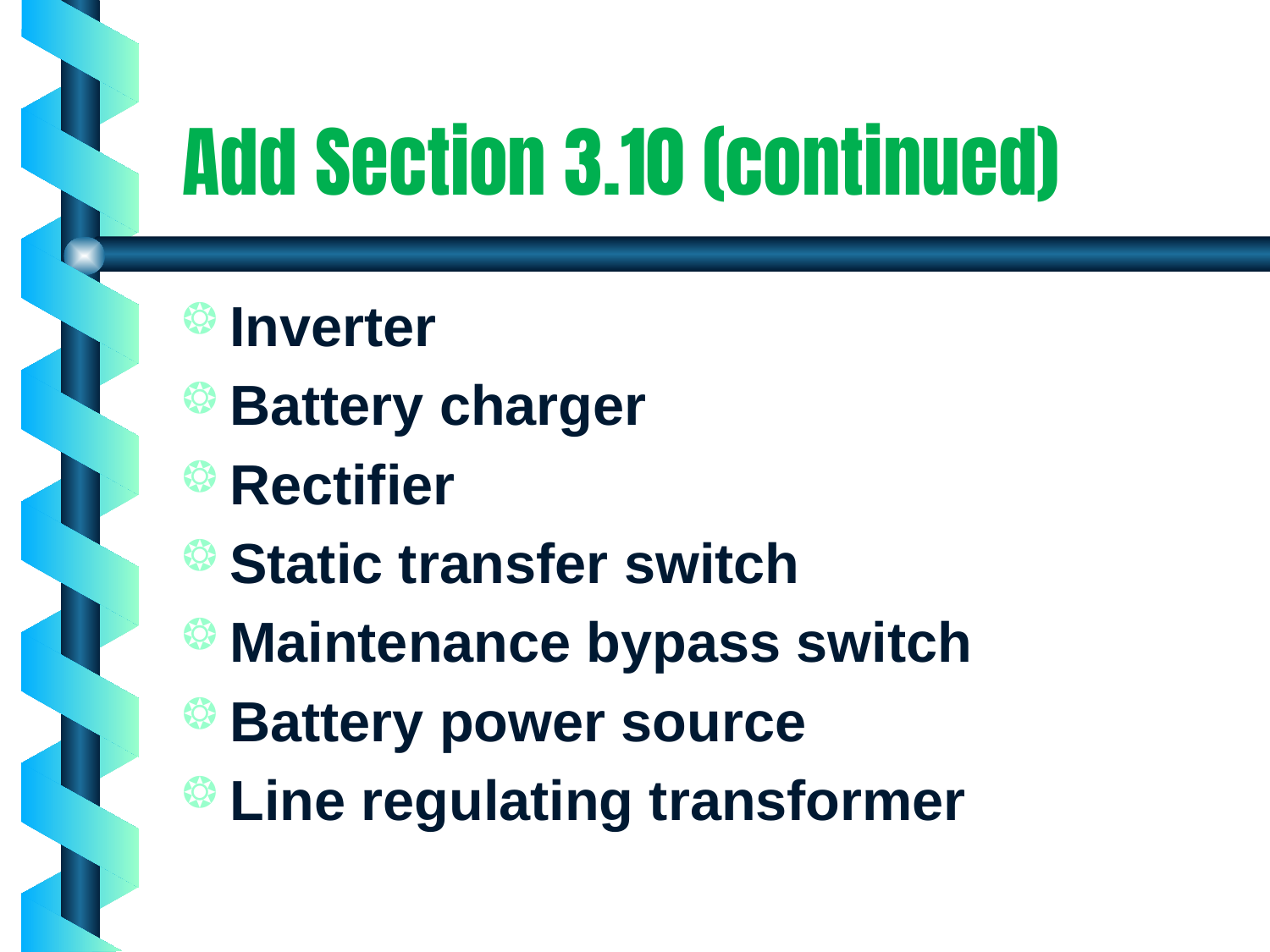

# Add Section 3.10 (continued)
Inverter
Battery charger
Rectifier
Static transfer switch
Maintenance bypass switch
Battery power source
Line regulating transformer